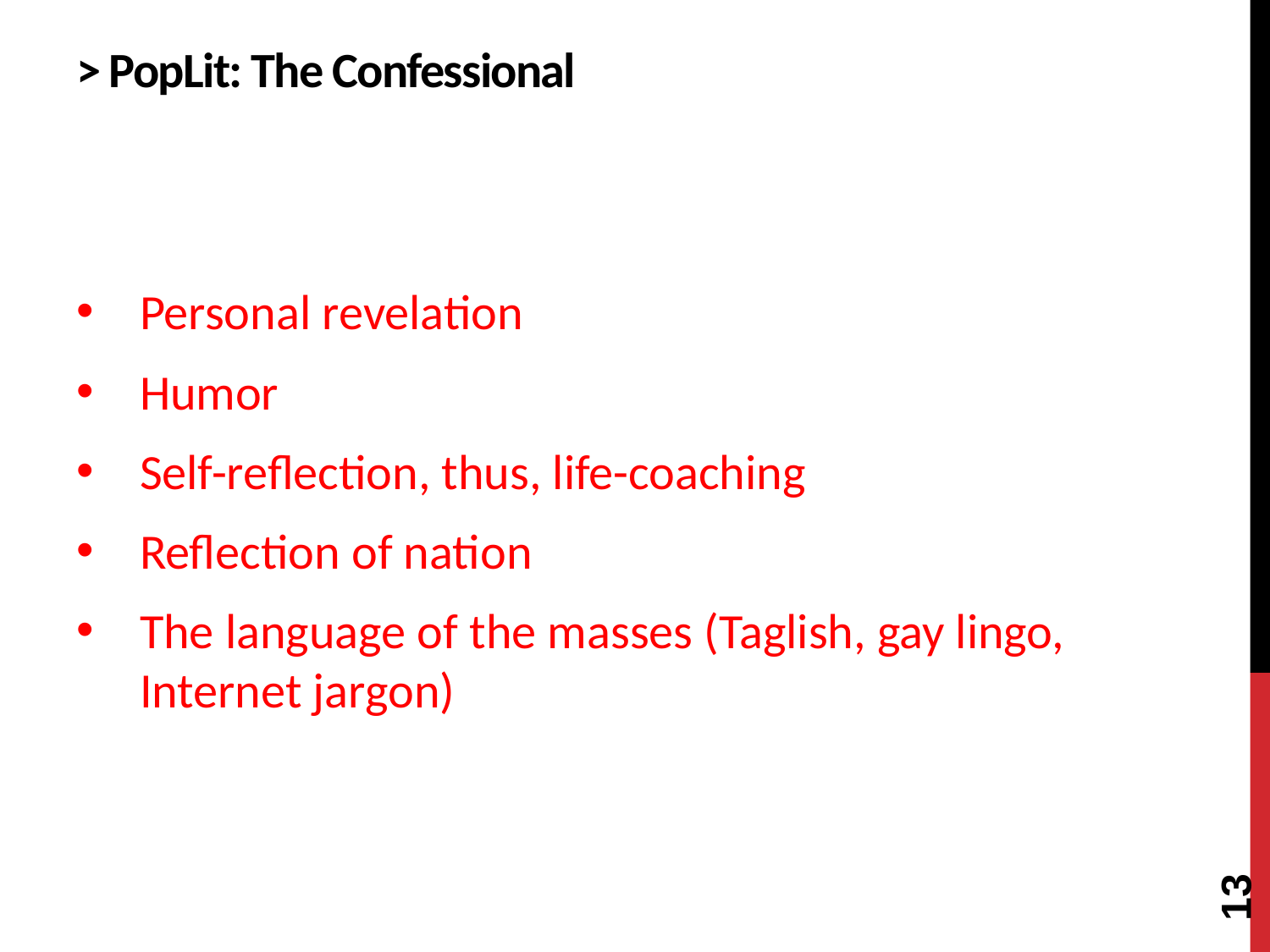

# > PopLit: The Confessional
Personal revelation
Humor
Self-reflection, thus, life-coaching
Reflection of nation
The language of the masses (Taglish, gay lingo, Internet jargon)
13